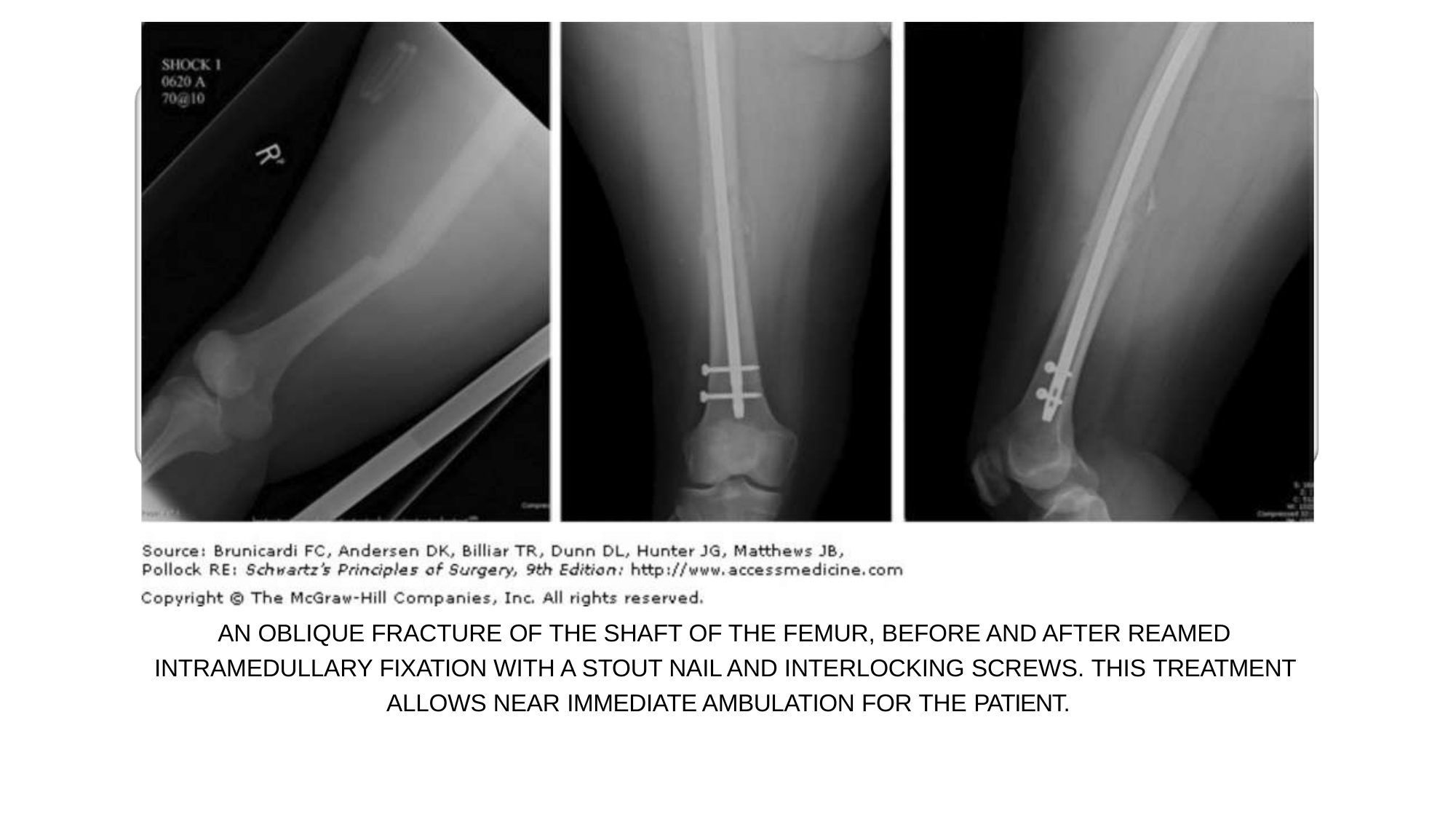

AN OBLIQUE FRACTURE OF THE SHAFT OF THE FEMUR, BEFORE AND AFTER REAMED  INTRAMEDULLARY FIXATION WITH A STOUT NAIL AND INTERLOCKING SCREWS. THIS TREATMENT  ALLOWS NEAR IMMEDIATE AMBULATION FOR THE PATIENT.